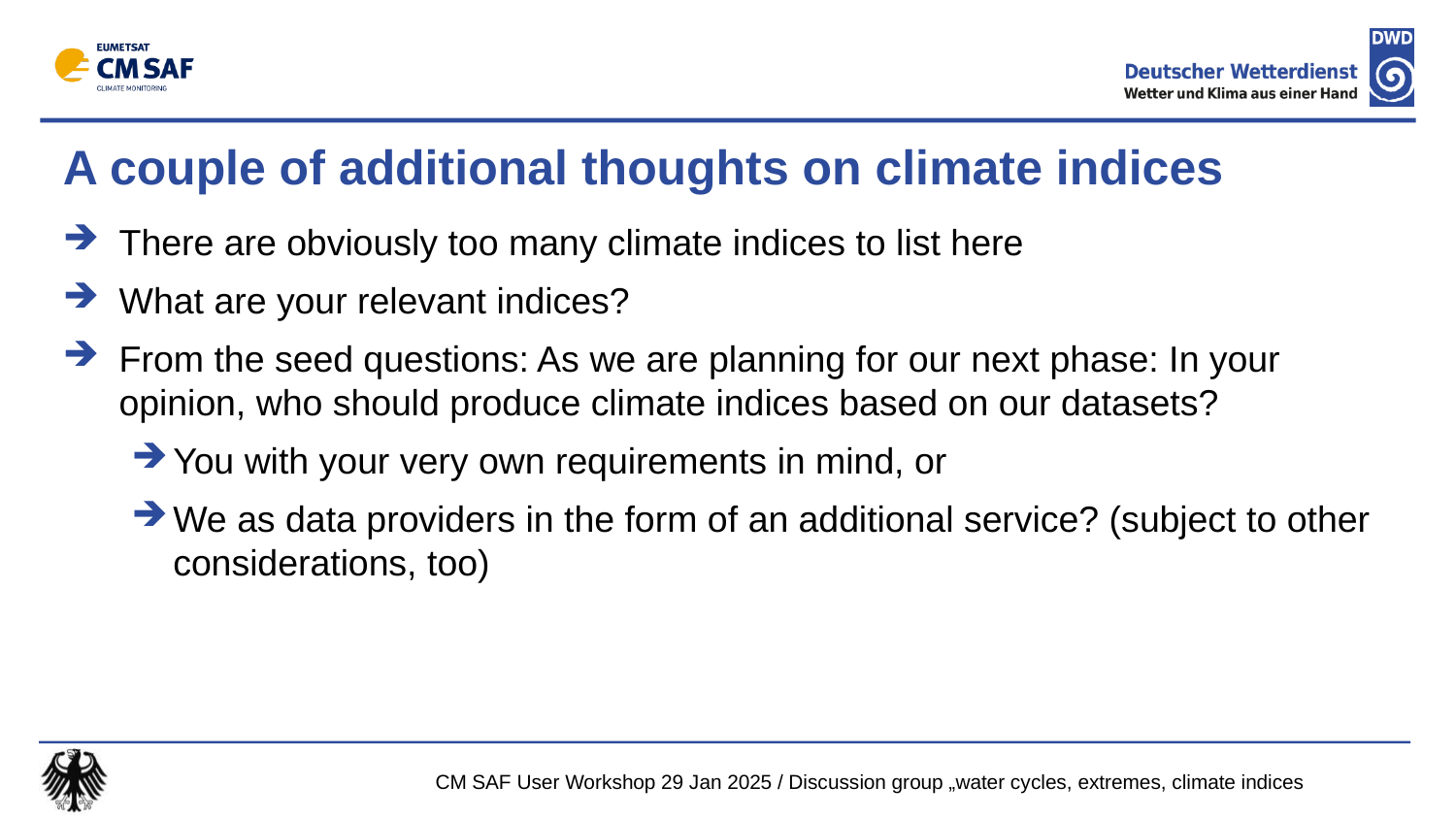

# A couple of additional thoughts on climate indices
There are obviously too many climate indices to list here
What are your relevant indices?
From the seed questions: As we are planning for our next phase: In your opinion, who should produce climate indices based on our datasets?
You with your very own requirements in mind, or
We as data providers in the form of an additional service? (subject to other considerations, too)
CM SAF User Workshop 29 Jan 2025 / Discussion group „water cycles, extremes, climate indices